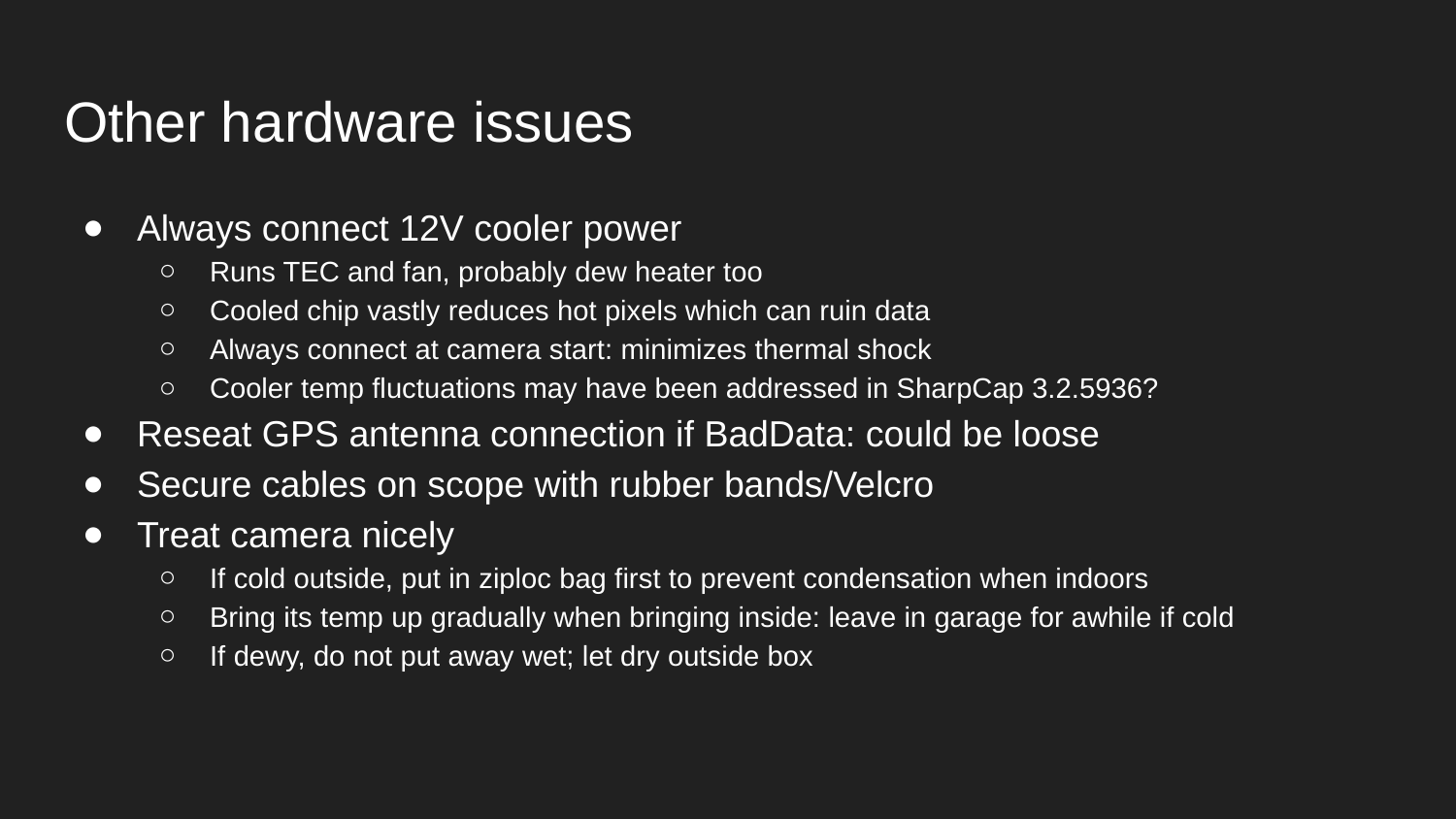

# Other hardware issues
Always connect 12V cooler power
Runs TEC and fan, probably dew heater too
Cooled chip vastly reduces hot pixels which can ruin data
Always connect at camera start: minimizes thermal shock
Cooler temp fluctuations may have been addressed in SharpCap 3.2.5936?
Reseat GPS antenna connection if BadData: could be loose
Secure cables on scope with rubber bands/Velcro
Treat camera nicely
If cold outside, put in ziploc bag first to prevent condensation when indoors
Bring its temp up gradually when bringing inside: leave in garage for awhile if cold
If dewy, do not put away wet; let dry outside box